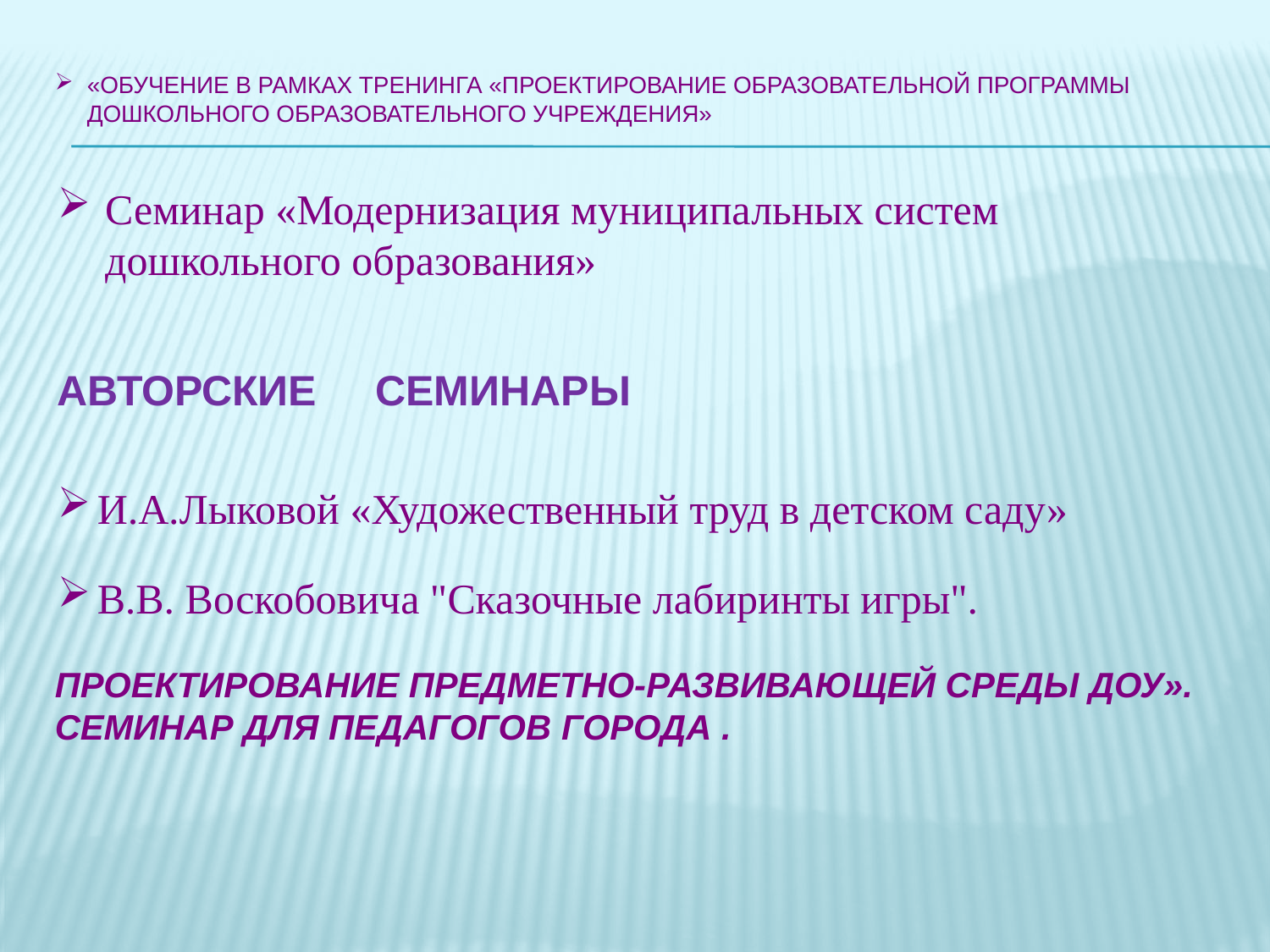

# «Обучение в рамках тренинга «Проектирование образовательной программы дошкольного образовательного учреждения»
Семинар «Модернизация муниципальных систем дошкольного образования»
Авторские     семинары
И.А.Лыковой «Художественный труд в детском саду»
В.В. Воскобовича "Сказочные лабиринты игры".
Проектирование предметно-развивающей среды ДОУ».  Семинар для педагогов города .